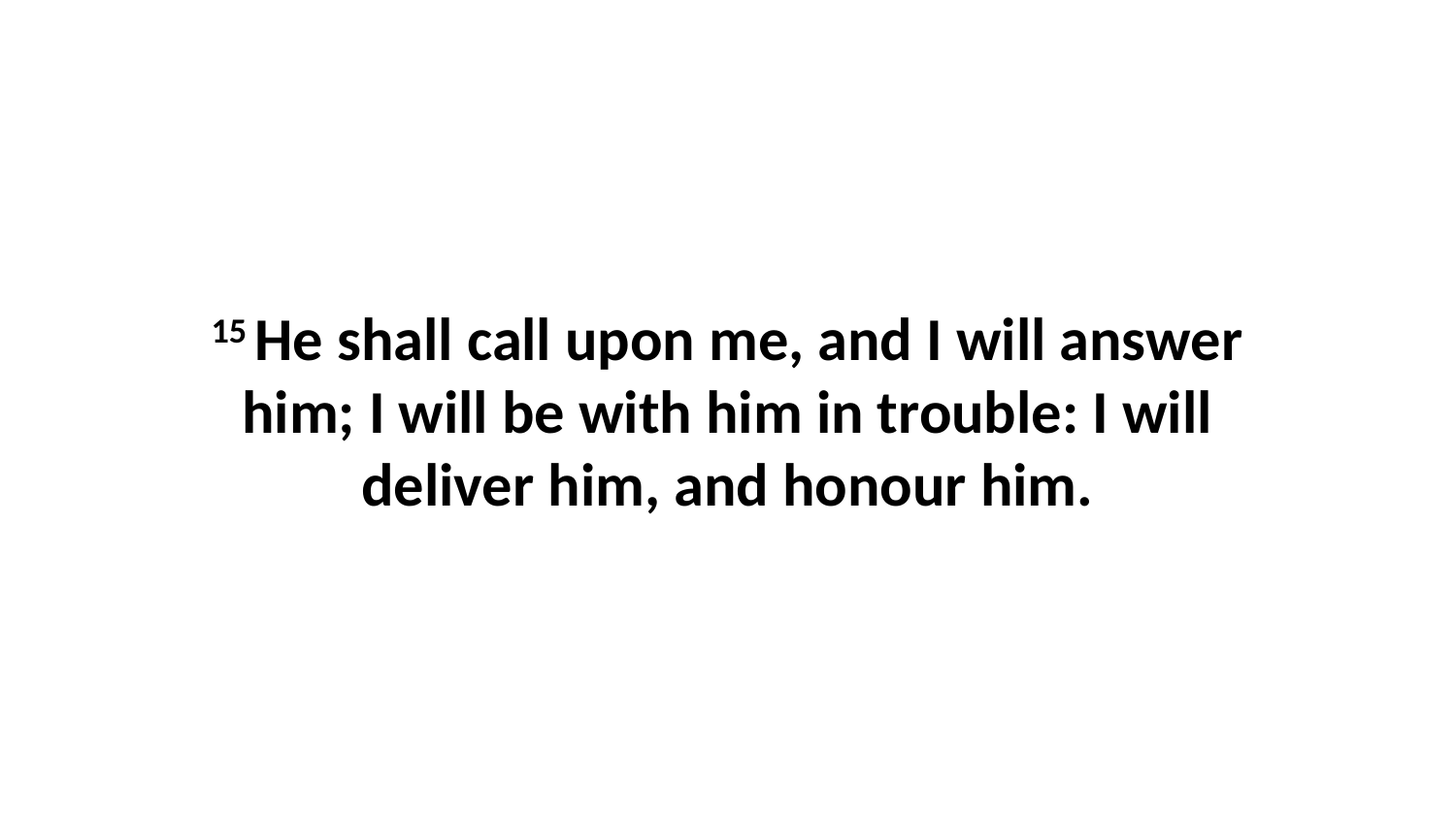

15 He shall call upon me, and I will answer him; I will be with him in trouble: I will deliver him, and honour him.